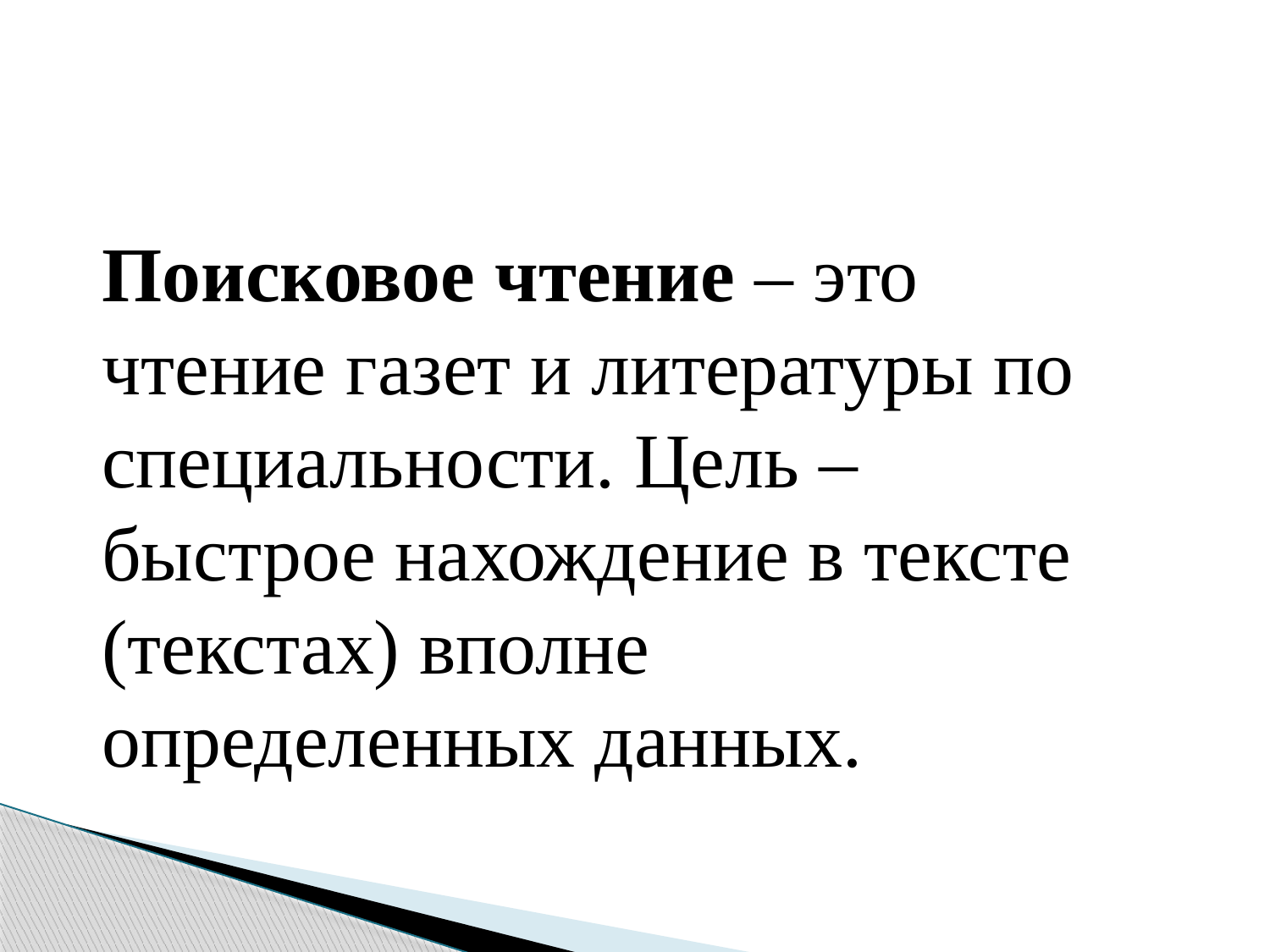

Поисковое чтение – это чтение газет и литературы по специальности. Цель – быстрое нахождение в тексте (текстах) вполне определенных данных.